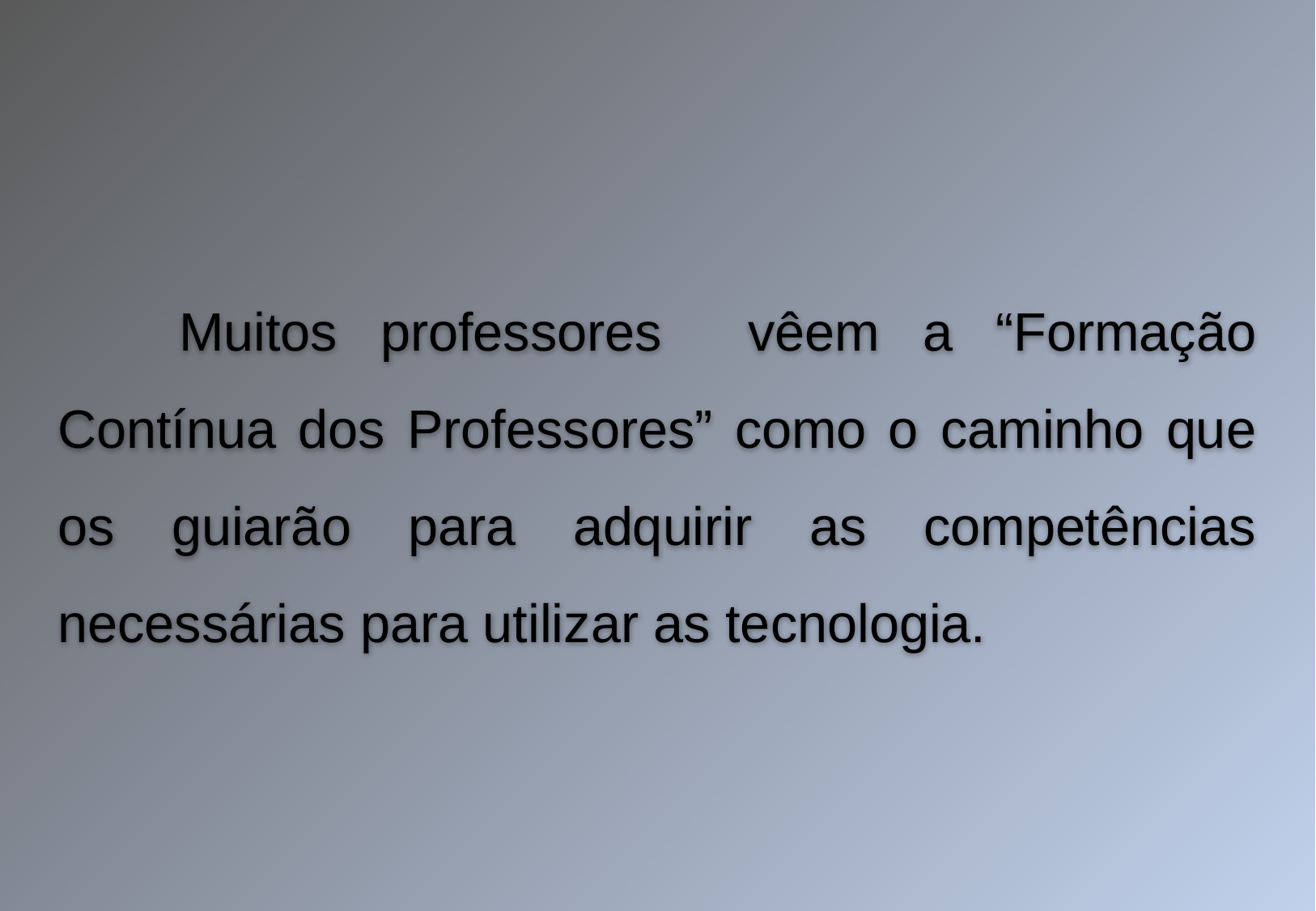

Muitos professores  vêem a “Formação Contínua dos Professores” como o caminho que os guiarão para adquirir as competências necessárias para utilizar as tecnologia.